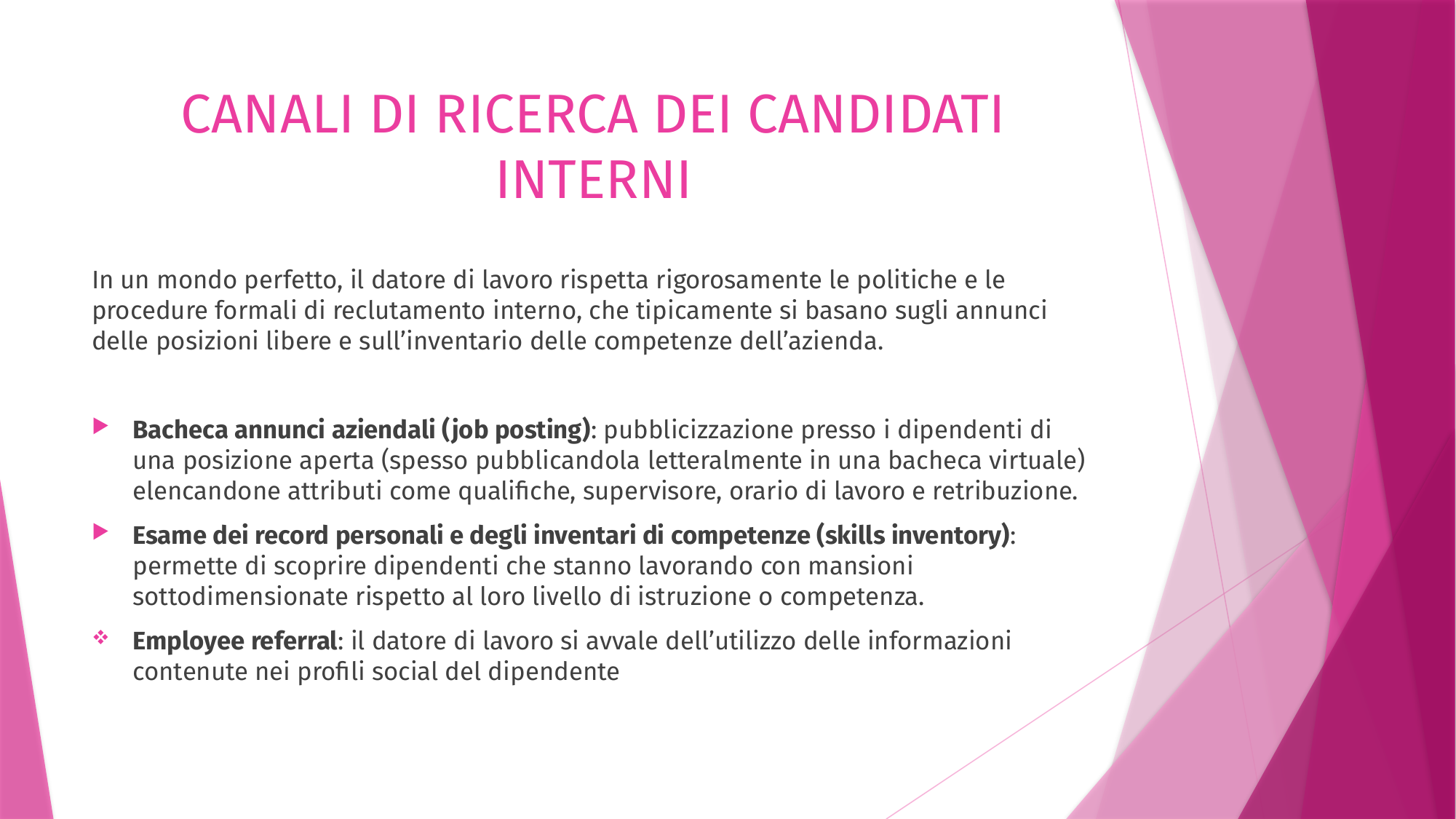

# CANALI DI RICERCA DEI CANDIDATI INTERNI
In un mondo perfetto, il datore di lavoro rispetta rigorosamente le politiche e le procedure formali di reclutamento interno, che tipicamente si basano sugli annunci delle posizioni libere e sull’inventario delle competenze dell’azienda.

Bacheca annunci aziendali (job posting): pubblicizzazione presso i dipendenti di una posizione aperta (spesso pubblicandola letteralmente in una bacheca virtuale) elencandone attributi come qualifiche, supervisore, orario di lavoro e retribuzione.
Esame dei record personali e degli inventari di competenze (skills inventory): permette di scoprire dipendenti che stanno lavorando con mansioni sottodimensionate rispetto al loro livello di istruzione o competenza.
Employee referral: il datore di lavoro si avvale dell’utilizzo delle informazioni contenute nei profili social del dipendente